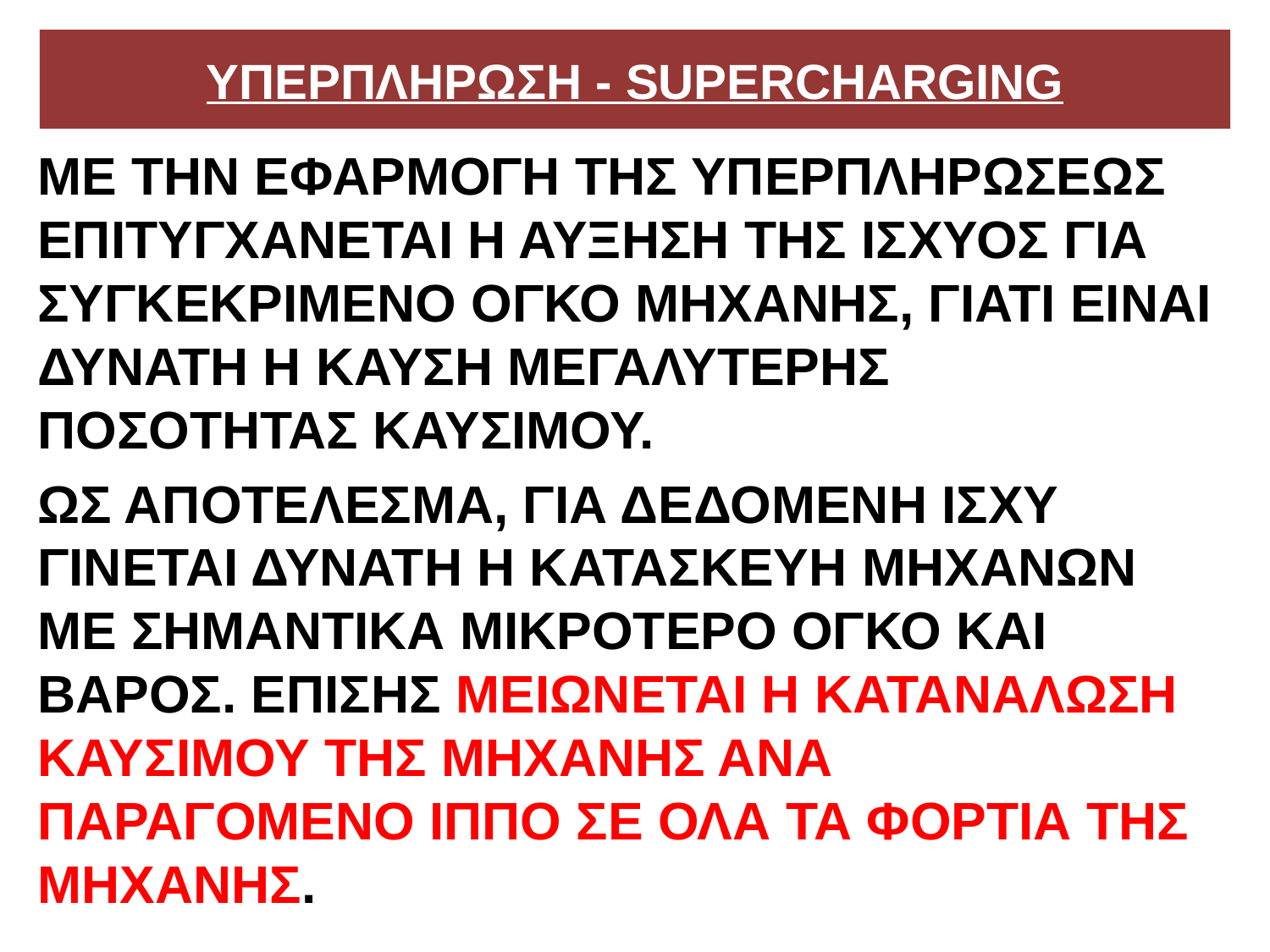

# ΥΠΕΡΠΛΗΡΩΣΗ - SUPERCHARGING
ΜΕ ΤΗΝ ΕΦΑΡΜΟΓΗ ΤΗΣ ΥΠΕΡΠΛΗΡΩΣΕΩΣ ΕΠΙΤΥΓΧΑΝΕΤΑΙ Η ΑΥΞΗΣΗ ΤΗΣ ΙΣΧΥΟΣ ΓΙΑ ΣΥΓΚΕΚΡΙΜΕΝΟ ΟΓΚΟ ΜΗΧΑΝΗΣ, ΓΙΑΤΙ ΕΙΝΑΙ ΔΥΝΑΤΗ Η ΚΑΥΣΗ ΜΕΓΑΛΥΤΕΡΗΣ ΠΟΣΟΤΗΤΑΣ ΚΑΥΣΙΜΟΥ.
ΩΣ ΑΠΟΤΕΛΕΣΜΑ, ΓΙΑ ΔΕΔΟΜΕΝΗ ΙΣΧΥ ΓΙΝΕΤΑΙ ΔΥΝΑΤΗ Η ΚΑΤΑΣΚΕΥΗ ΜΗΧΑΝΩΝ ΜΕ ΣΗΜΑΝΤΙΚΑ ΜΙΚΡΟΤΕΡΟ ΟΓΚΟ ΚΑΙ ΒΑΡΟΣ. ΕΠΙΣΗΣ ΜΕΙΩΝΕΤΑΙ Η ΚΑΤΑΝΑΛΩΣΗ ΚΑΥΣΙΜΟΥ ΤΗΣ ΜΗΧΑΝΗΣ ΑΝΑ ΠΑΡΑΓΟΜΕΝΟ ΙΠΠΟ ΣΕ ΟΛΑ ΤΑ ΦΟΡΤΙΑ ΤΗΣ ΜΗΧΑΝΗΣ.